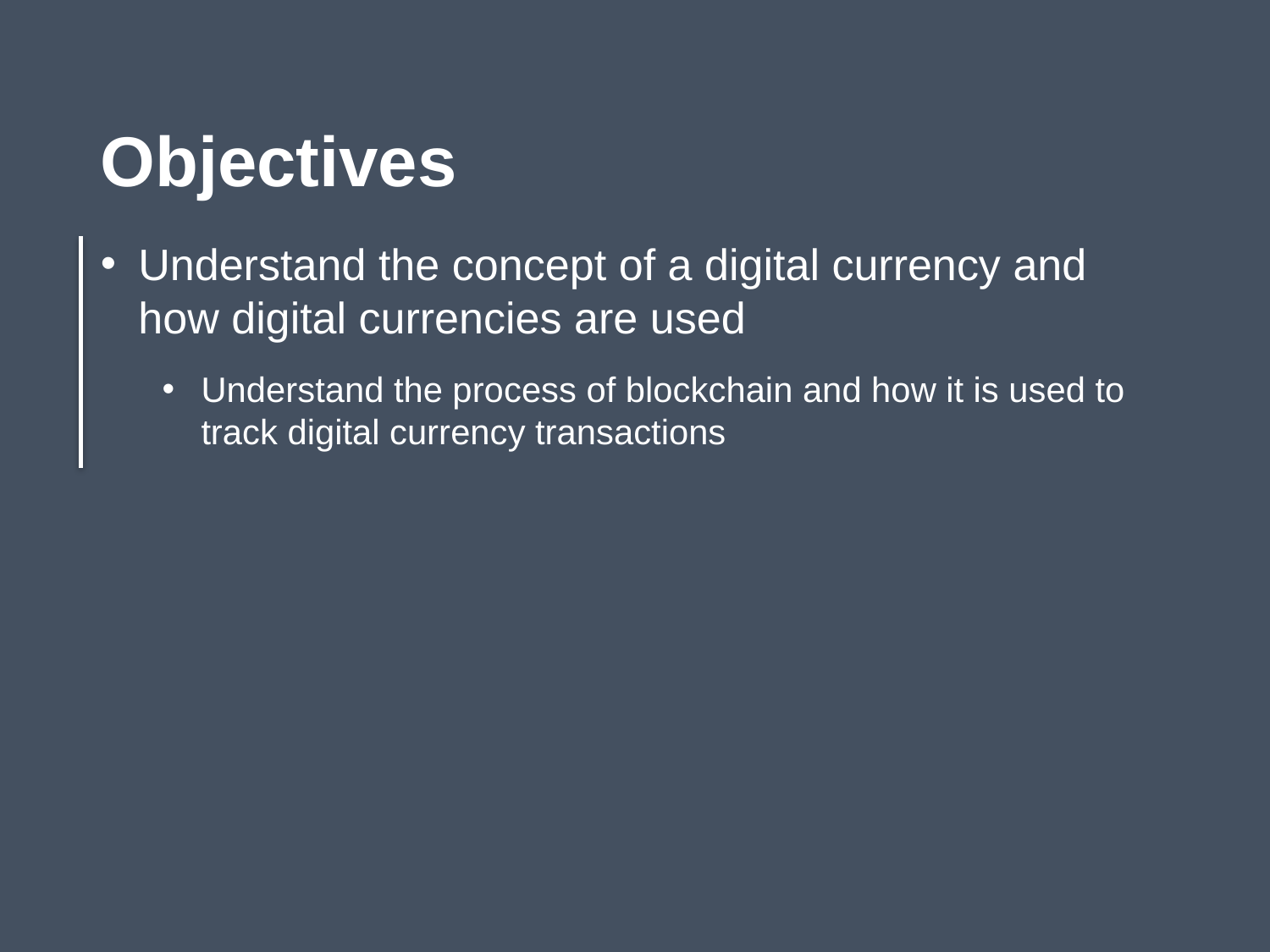

Objectives
Understand the concept of a digital currency and how digital currencies are used
Understand the process of blockchain and how it is used to track digital currency transactions